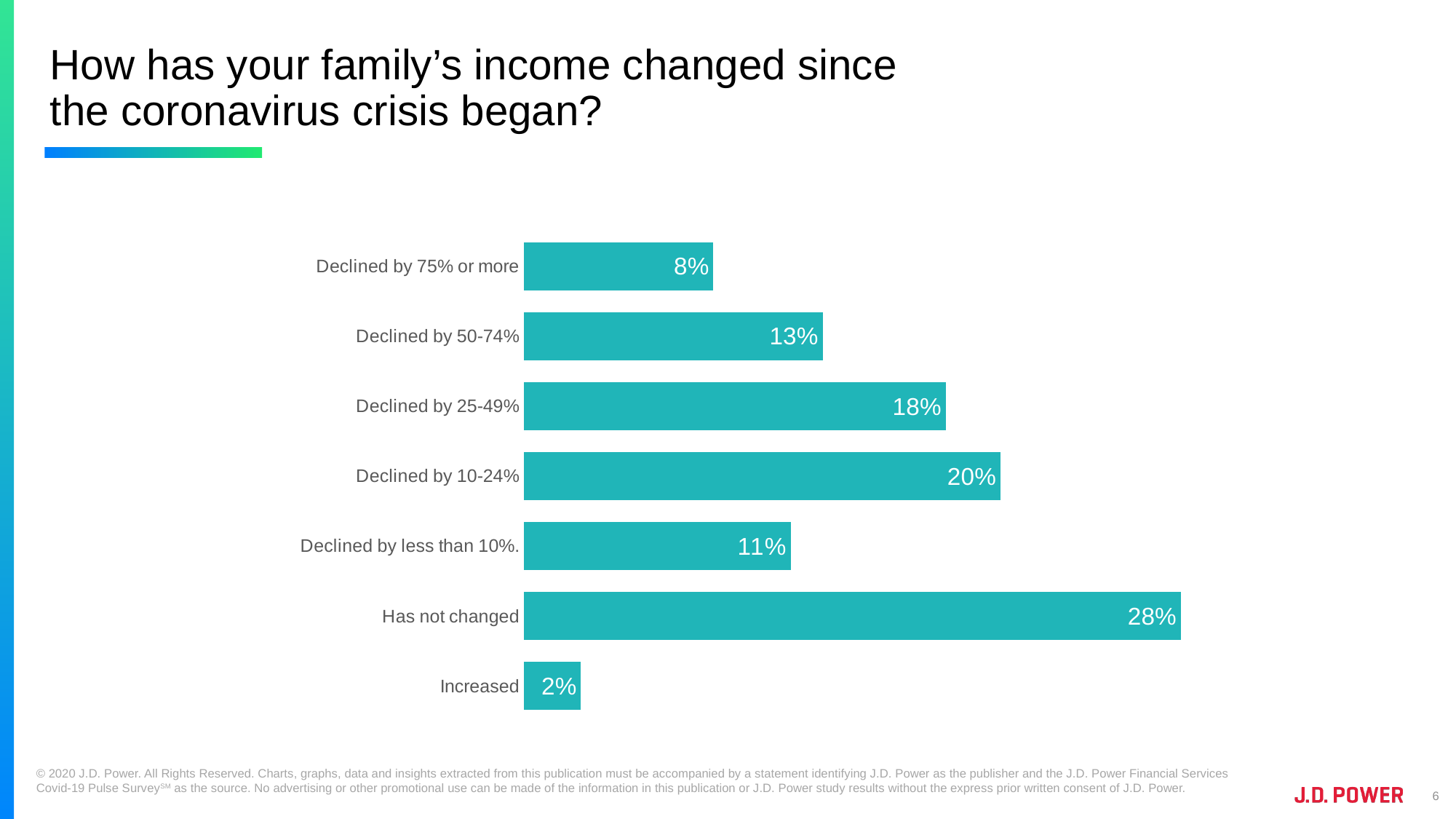

# How has your family’s income changed since the coronavirus crisis began?

### Chart

| Category | Apr 27-30 |
|---|---|
| Declined by 75% or more | 0.08 |
| Declined by 50-74% | 0.1262 |
| Declined by 25-49% | 0.1782 |
| Declined by 10-24% | 0.2013 |
| Declined by less than 10%. | 0.1127 |
| Has not changed | 0.2775 |
| Increased | 0.0241 |